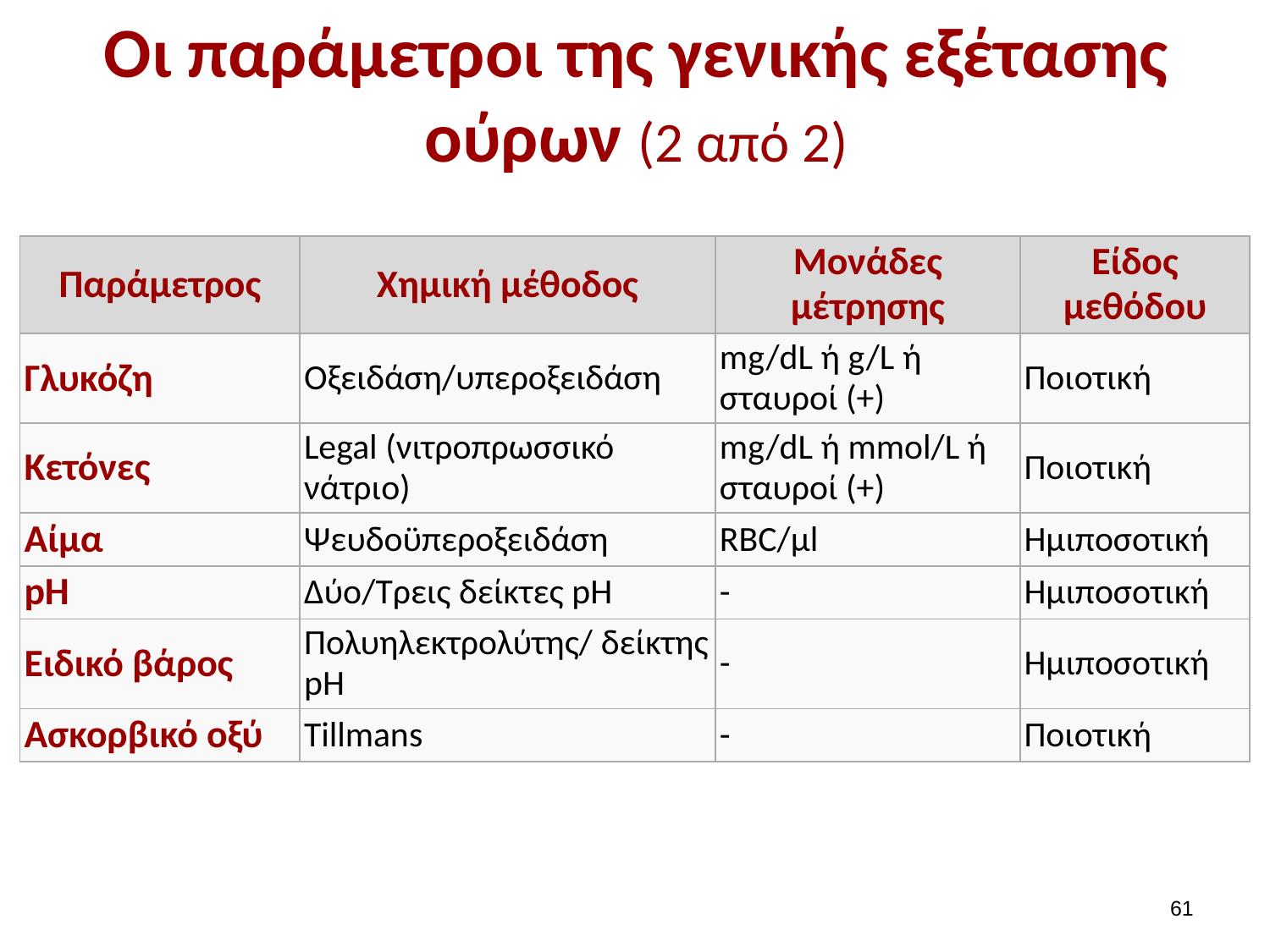

# Οι παράμετροι της γενικής εξέτασης ούρων (2 από 2)
| Παράμετρος | Χημική μέθοδος | Μονάδες μέτρησης | Είδος μεθόδου |
| --- | --- | --- | --- |
| Γλυκόζη | Οξειδάση/υπεροξειδάση | mg/dL ή g/L ή σταυροί (+) | Ποιοτική |
| Κετόνες | Legal (νιτροπρωσσικό νάτριο) | mg/dL ή mmol/L ή σταυροί (+) | Ποιοτική |
| Αίμα | Ψευδοϋπεροξειδάση | RBC/μl | Ημιποσοτική |
| pH | Δύο/Τρεις δείκτες pH | - | Ημιποσοτική |
| Ειδικό βάρος | Πολυηλεκτρολύτης/ δείκτης pH | - | Ημιποσοτική |
| Ασκορβικό οξύ | Tillmans | - | Ποιοτική |
61